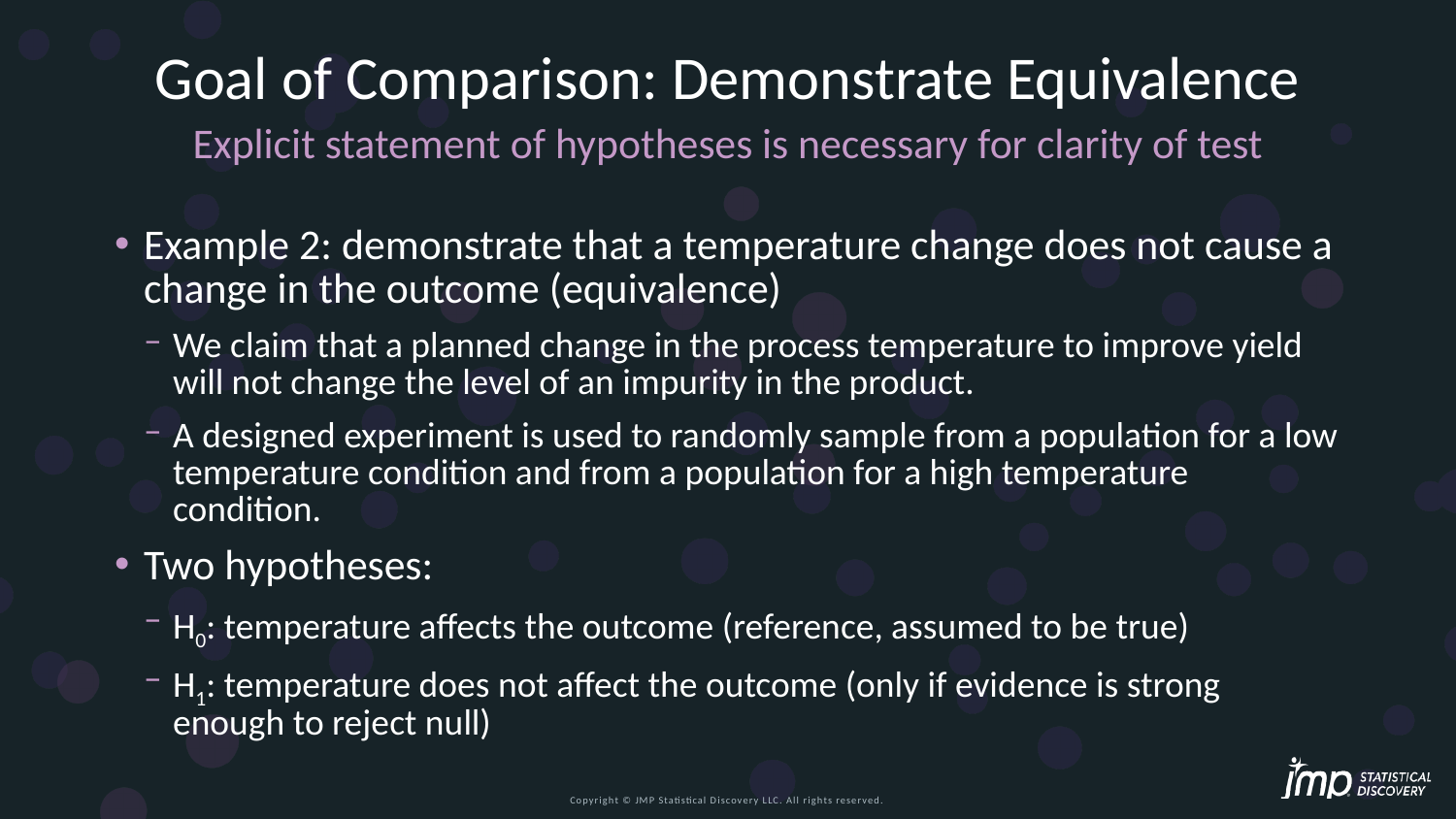

# Goal of Comparison: Demonstrate Equivalence
Explicit statement of hypotheses is necessary for clarity of test
Example 2: demonstrate that a temperature change does not cause a change in the outcome (equivalence)
We claim that a planned change in the process temperature to improve yield will not change the level of an impurity in the product.
A designed experiment is used to randomly sample from a population for a low temperature condition and from a population for a high temperature condition.
Two hypotheses:
H0: temperature affects the outcome (reference, assumed to be true)
H1: temperature does not affect the outcome (only if evidence is strong enough to reject null)